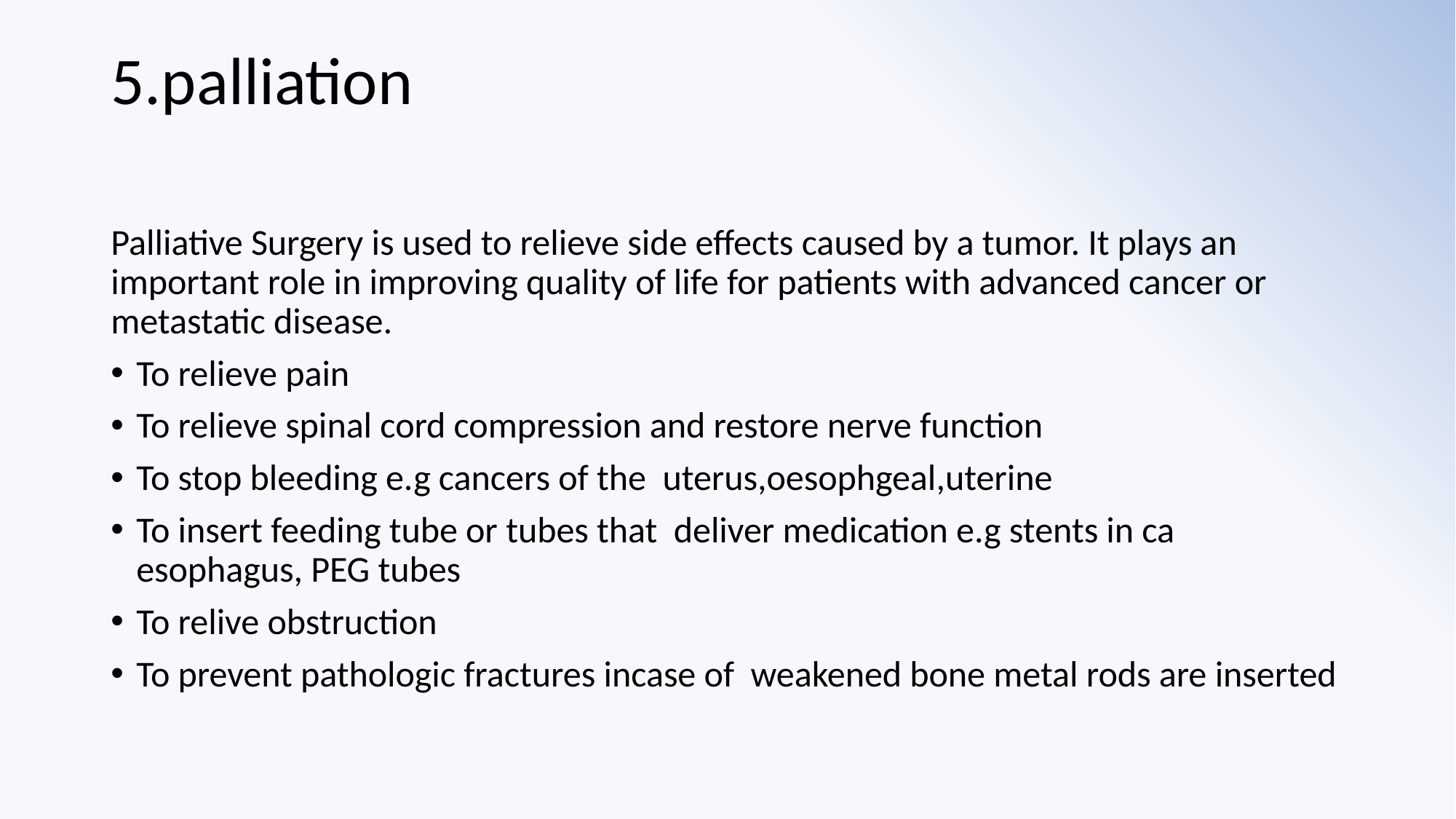

# 5.palliation
Palliative Surgery is used to relieve side effects caused by a tumor. It plays an important role in improving quality of life for patients with advanced cancer or metastatic disease.
To relieve pain
To relieve spinal cord compression and restore nerve function
To stop bleeding e.g cancers of the  uterus,oesophgeal,uterine
To insert feeding tube or tubes that  deliver medication e.g stents in ca  esophagus, PEG tubes
To relive obstruction
To prevent pathologic fractures incase of  weakened bone metal rods are inserted